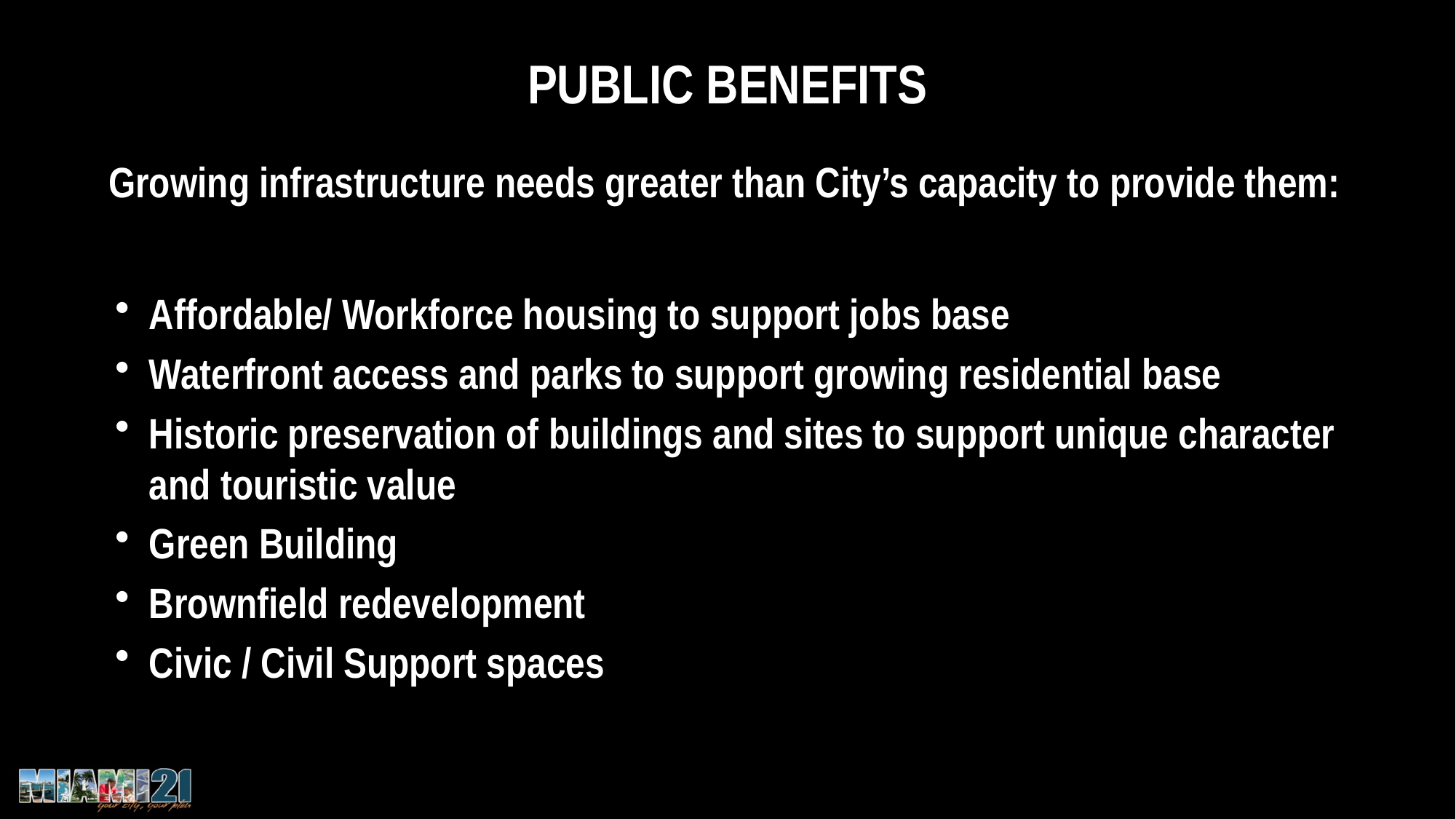

PUBLIC BENEFITS
     Growing infrastructure needs greater than City’s capacity to provide them:

Affordable/ Workforce housing to support jobs base
Waterfront access and parks to support growing residential base
Historic preservation of buildings and sites to support unique character and touristic value
Green Building
Brownfield redevelopment
Civic / Civil Support spaces